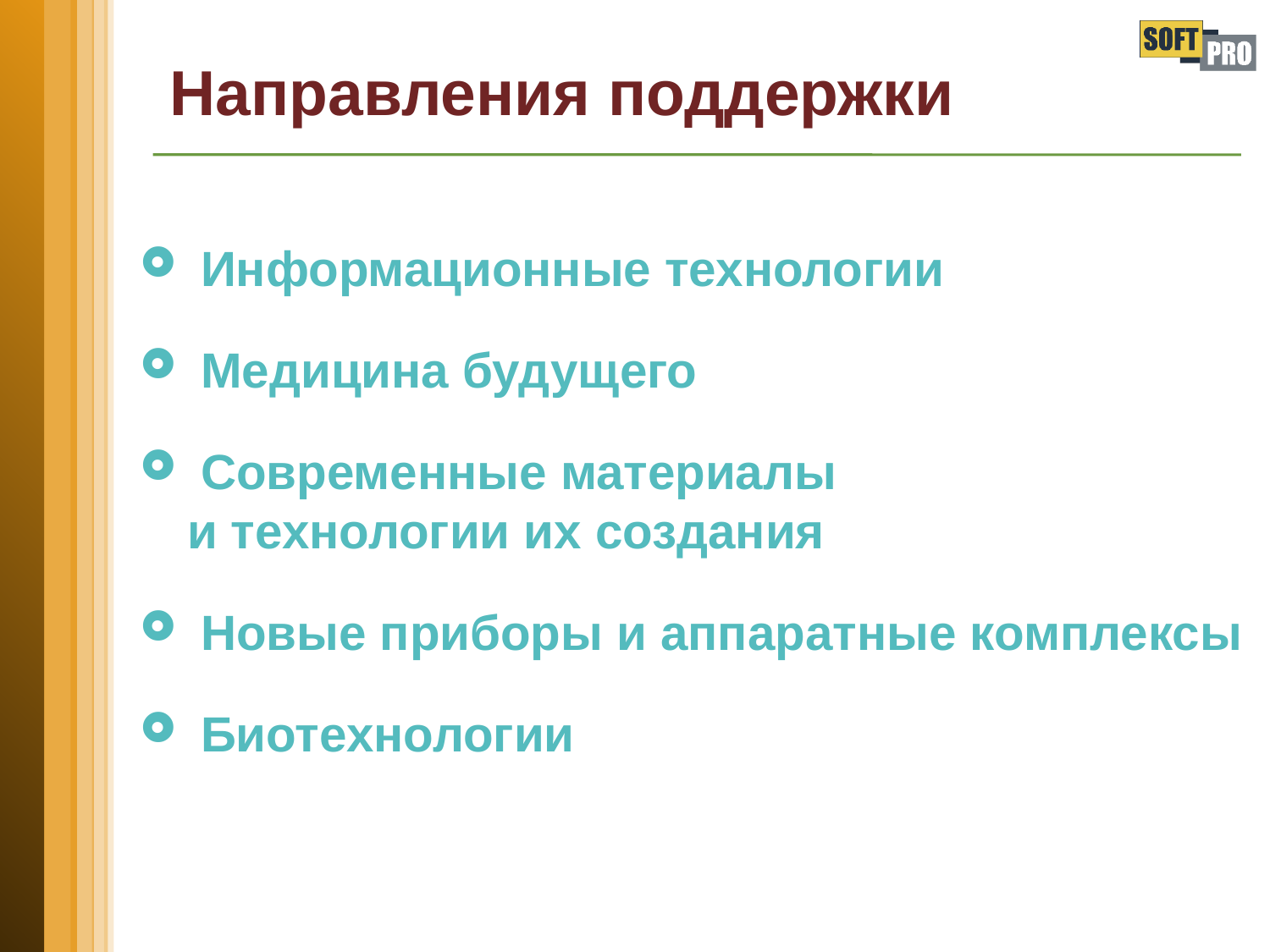

# Направления поддержки
 Информационные технологии
 Медицина будущего
 Современные материалы                                  и технологии их создания
 Новые приборы и аппаратные комплексы
 Биотехнологии